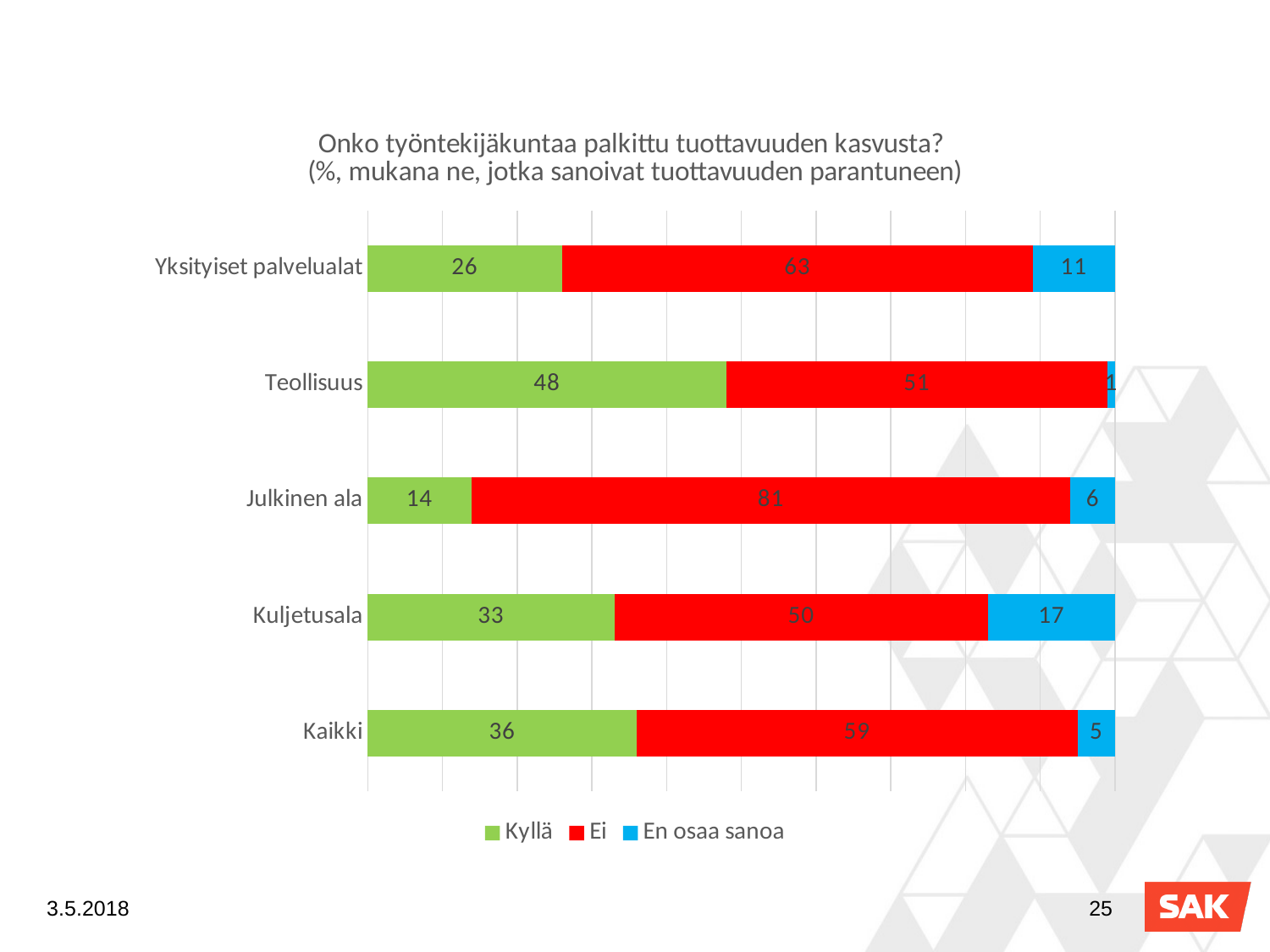

### Chart: Onko työntekijäkuntaa palkittu tuottavuuden kasvusta?
(%, mukana ne, jotka sanoivat tuottavuuden parantuneen)

| Category | Kyllä | Ei | En osaa sanoa |
|---|---|---|---|
| Yksityiset palvelualat | 26.0 | 63.0 | 11.0 |
| Teollisuus | 48.0 | 51.0 | 1.0 |
| Julkinen ala | 14.0 | 81.0 | 6.0 |
| Kuljetusala | 33.0 | 50.0 | 17.0 |
| Kaikki | 36.0 | 59.0 | 5.0 |
3.5.2018
25